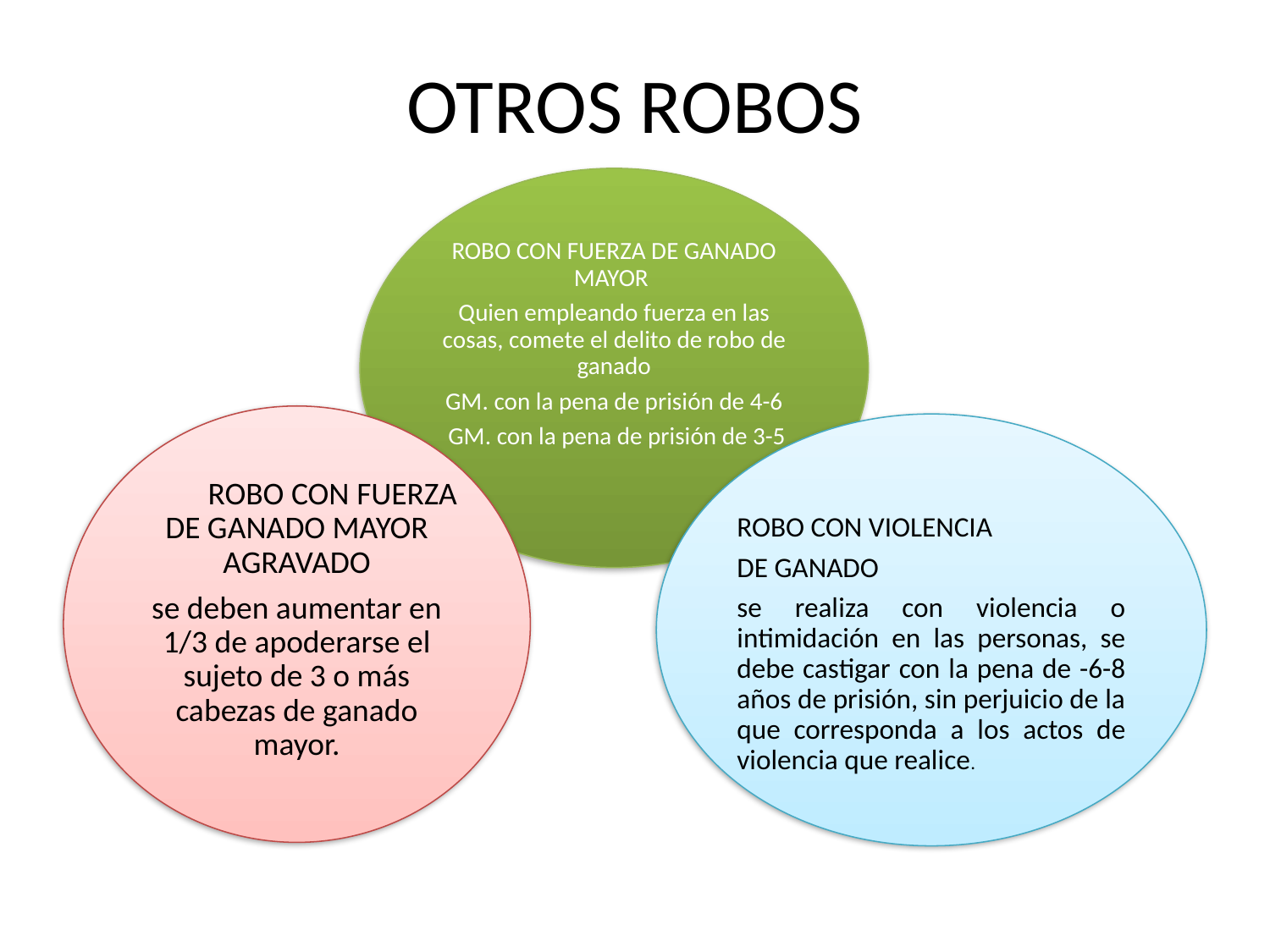

# OTROS ROBOS

ROBO CON FUERZA DE GANADO MAYOR
Quien empleando fuerza en las cosas, comete el delito de robo de ganado
GM. con la pena de prisión de 4-6
 GM. con la pena de prisión de 3-5
ROBO CON VIOLENCIA
DE GANADO
se realiza con violencia o intimidación en las personas, se debe castigar con la pena de -6-8 años de prisión, sin perjuicio de la que corresponda a los actos de violencia que realice.
             ROBO CON FUERZA DE GANADO MAYOR AGRAVADO
se deben aumentar en 1/3 de apoderarse el sujeto de 3 o más cabezas de ganado mayor.